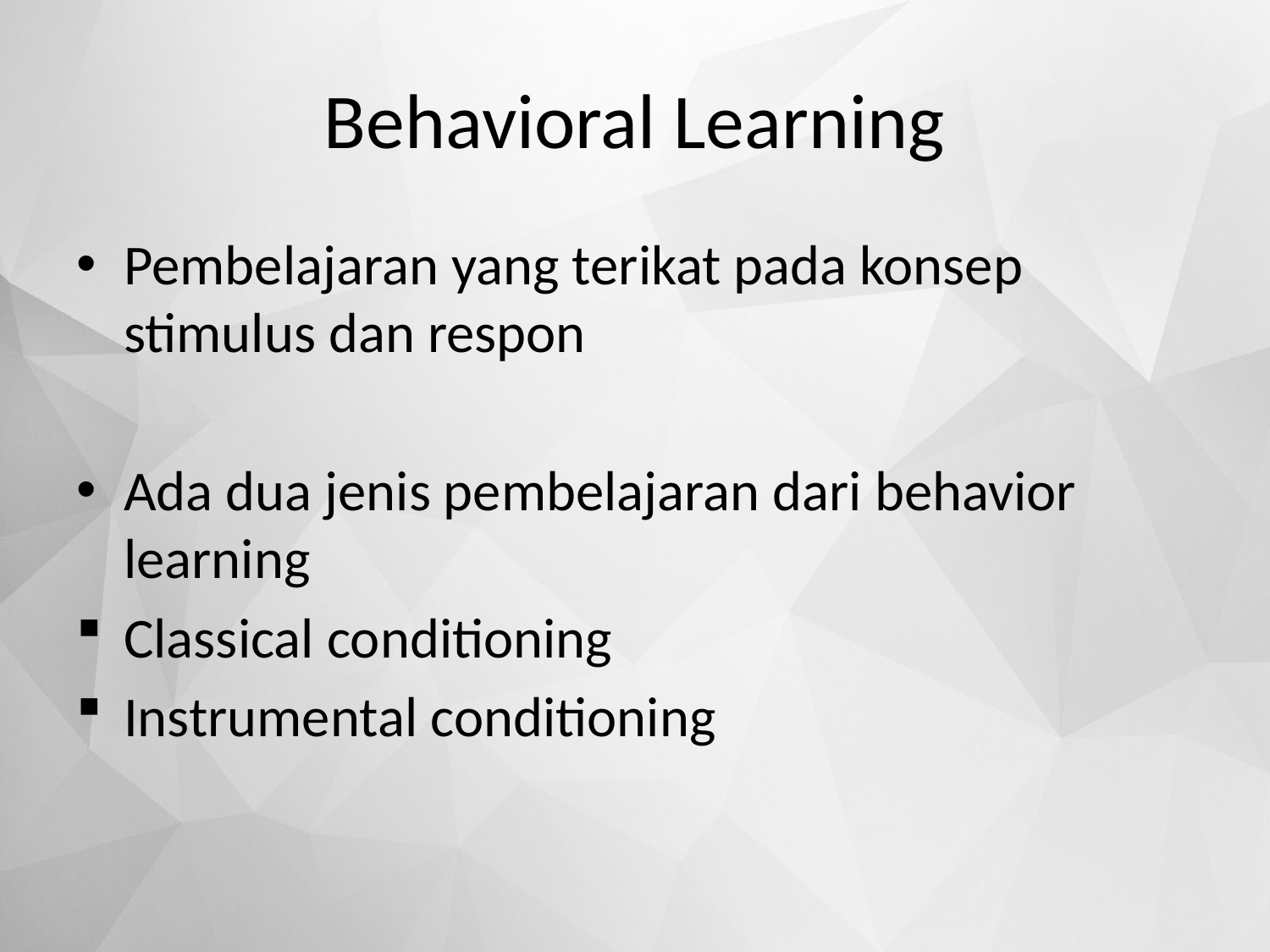

# Behavioral Learning
Pembelajaran yang terikat pada konsep stimulus dan respon

Ada dua jenis pembelajaran dari behavior learning
Classical conditioning
Instrumental conditioning